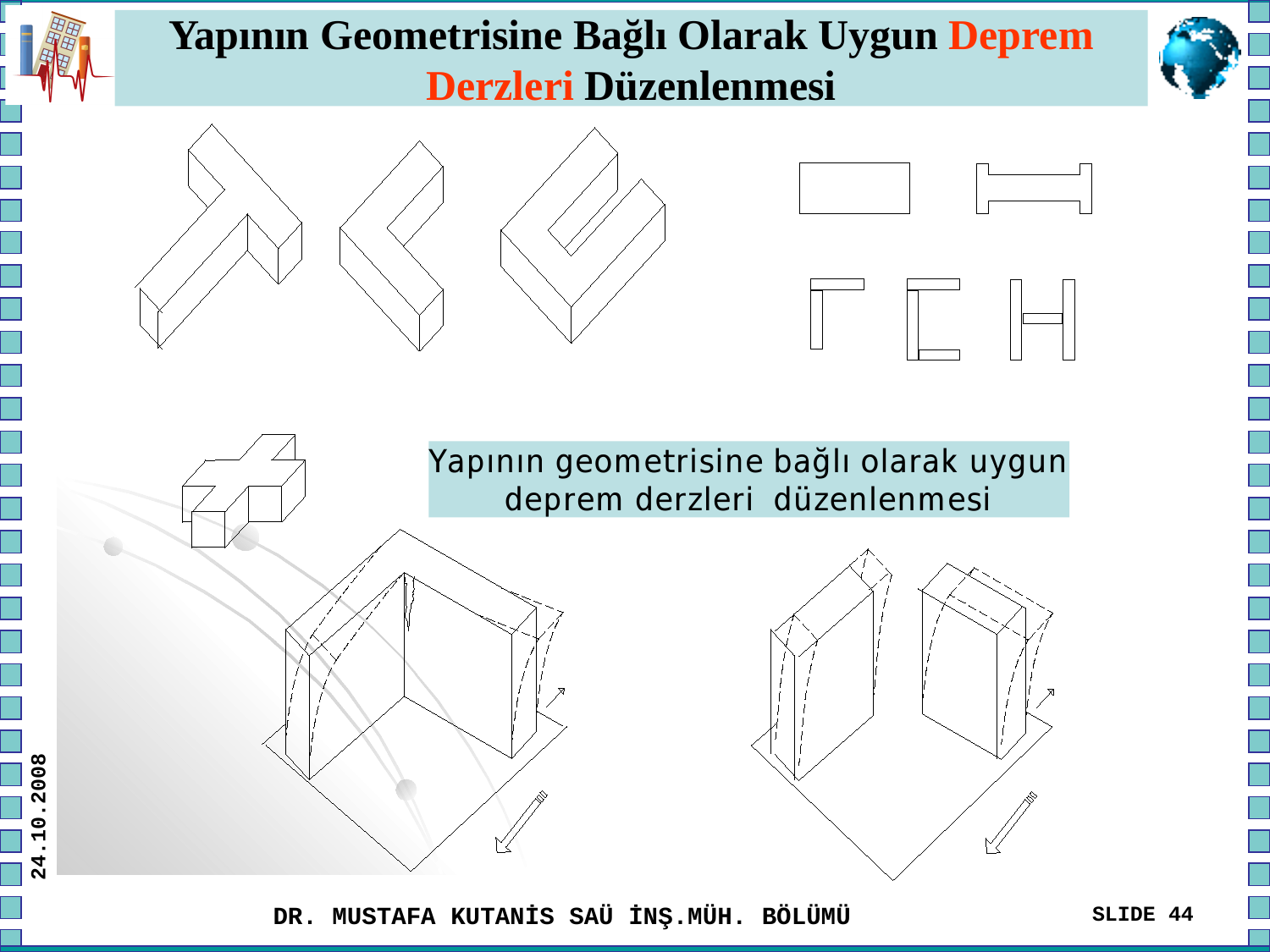

# Yapının Geometrisine Bağlı Olarak Uygun Deprem Derzleri Düzenlenmesi

Yapının geometrisine bağlı olarak uygun
deprem derzleri  düzenlenmesi

24.10.2008
DR. MUSTAFA KUTANİS SAÜ İNŞ.MÜH. BÖLÜMÜ
SLIDE 44